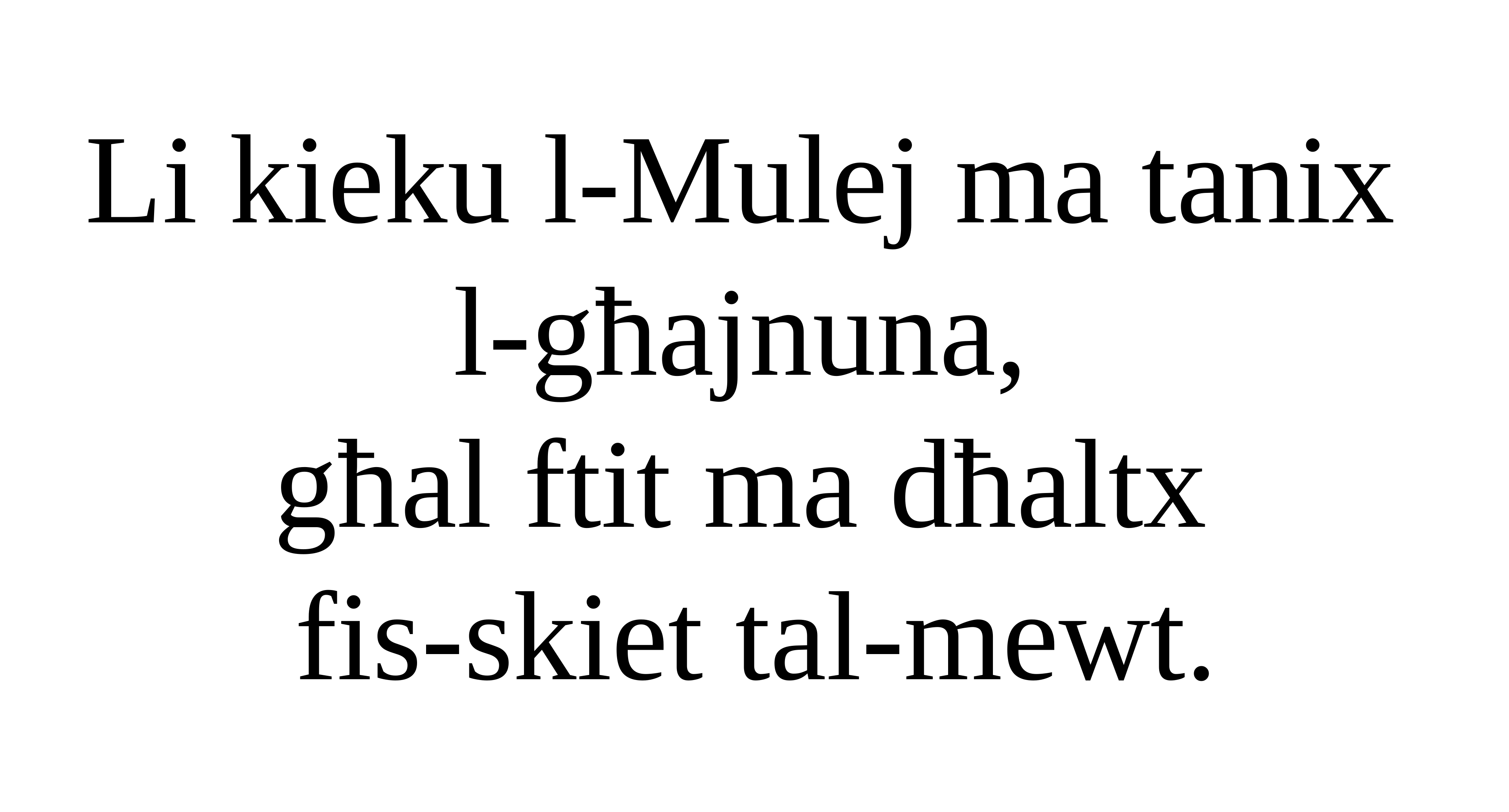

Li kieku l-Mulej ma tanix
l-għajnuna,
għal ftit ma dħaltx
fis-skiet tal-mewt.